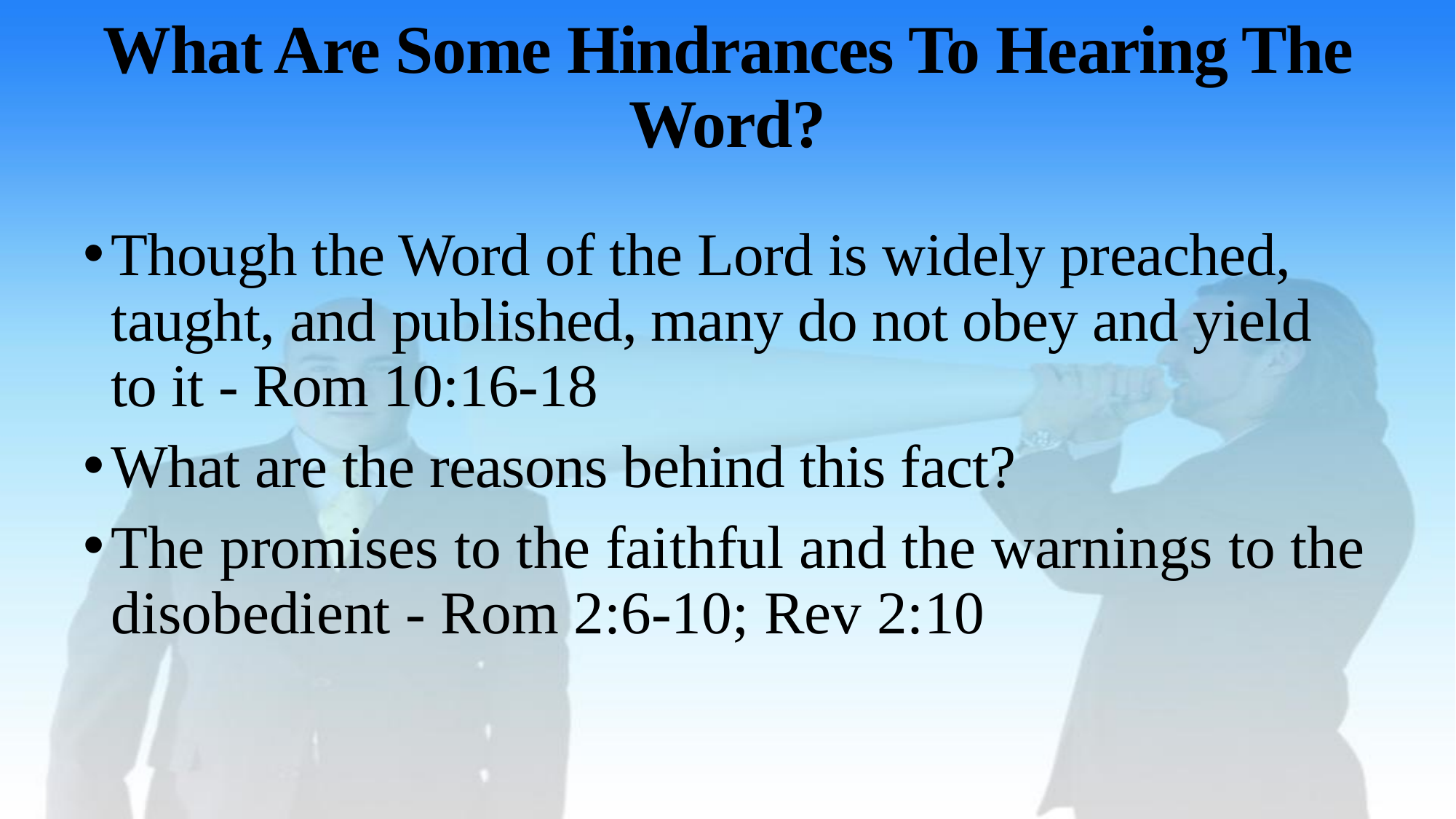

# What Are Some Hindrances To Hearing The Word?
Though the Word of the Lord is widely preached, taught, and published, many do not obey and yield to it - Rom 10:16-18
What are the reasons behind this fact?
The promises to the faithful and the warnings to the disobedient - Rom 2:6-10; Rev 2:10